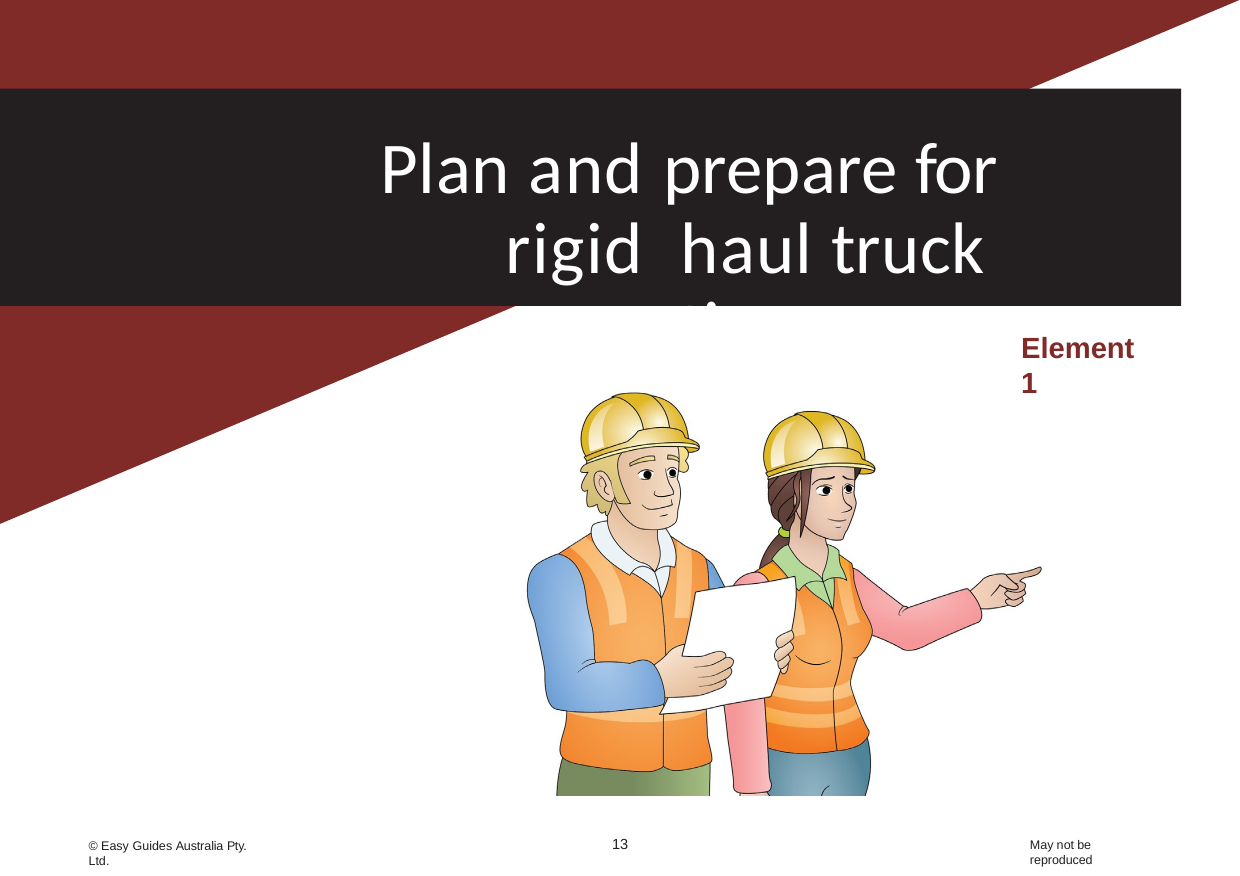

Plan and prepare for rigid  haul truck operations
Element 1

13
May not be reproduced
© Easy Guides Australia Pty. Ltd.